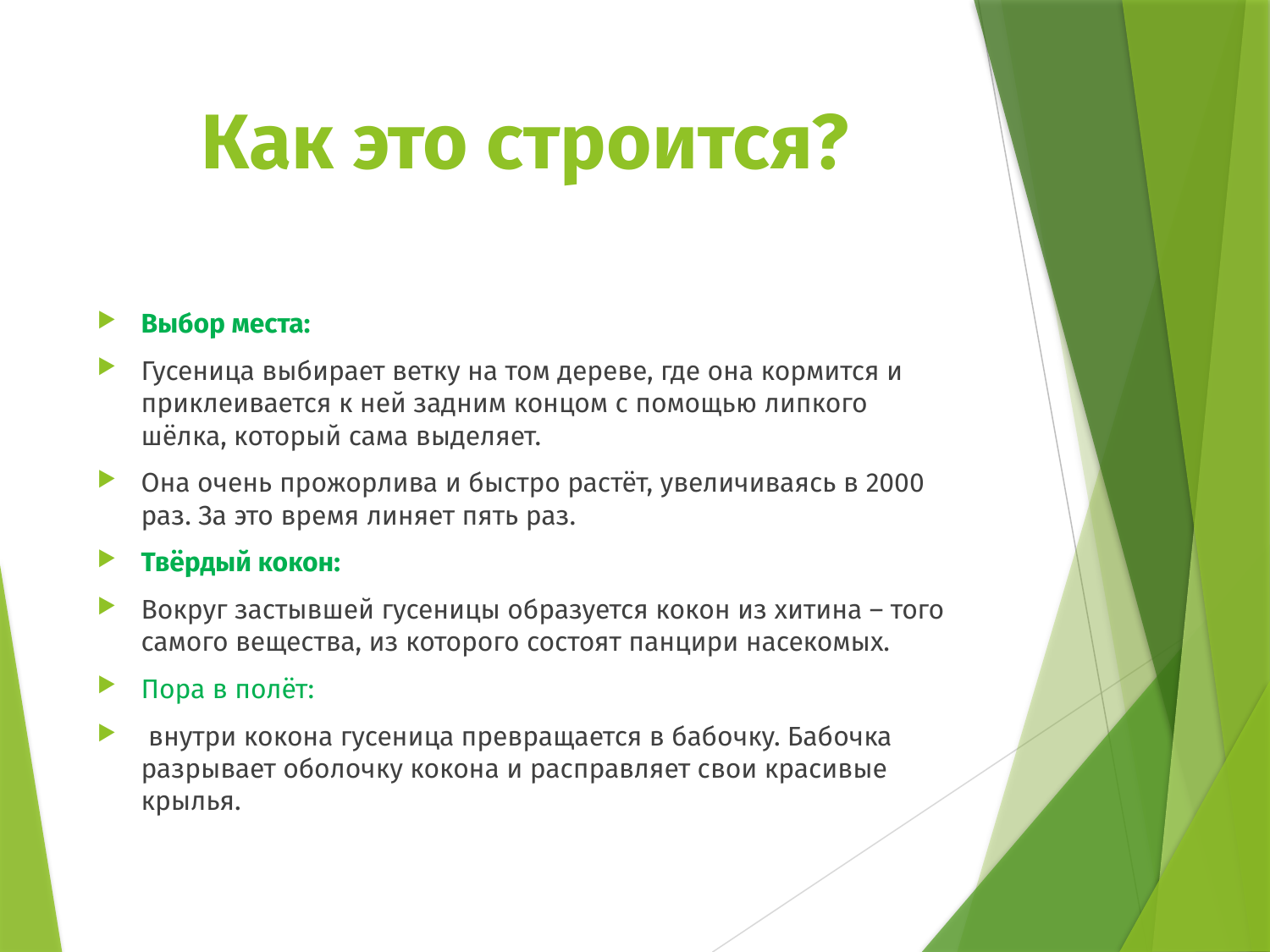

# Как это строится?
Выбор места:
Гусеница выбирает ветку на том дереве, где она кормится и приклеивается к ней задним концом с помощью липкого шёлка, который сама выделяет.
Она очень прожорлива и быстро растёт, увеличиваясь в 2000 раз. За это время линяет пять раз.
Твёрдый кокон:
Вокруг застывшей гусеницы образуется кокон из хитина – того самого вещества, из которого состоят панцири насекомых.
Пора в полёт:
 внутри кокона гусеница превращается в бабочку. Бабочка разрывает оболочку кокона и расправляет свои красивые крылья.